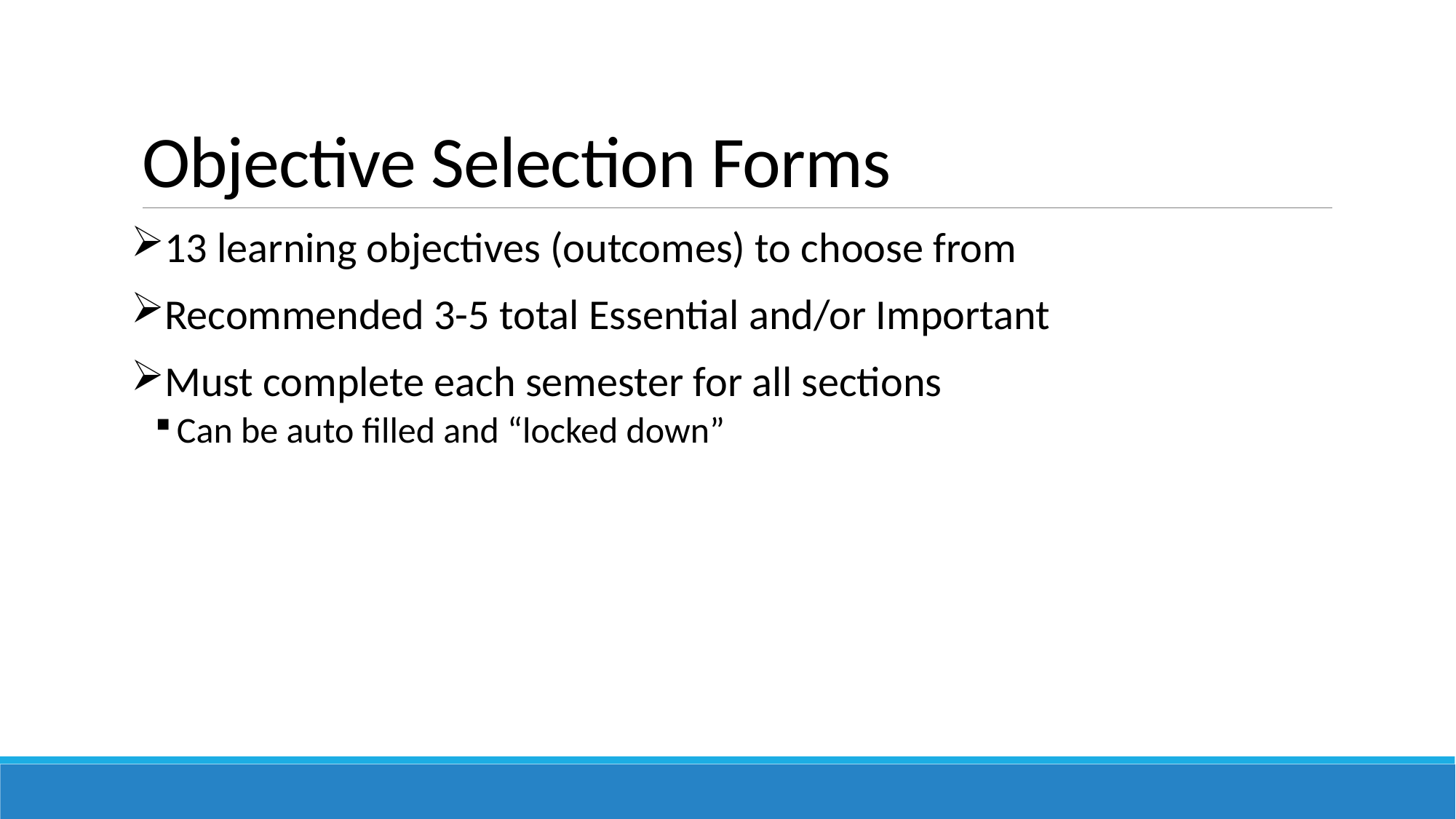

# Objective Selection Forms
13 learning objectives (outcomes) to choose from
Recommended 3-5 total Essential and/or Important
Must complete each semester for all sections
Can be auto filled and “locked down”